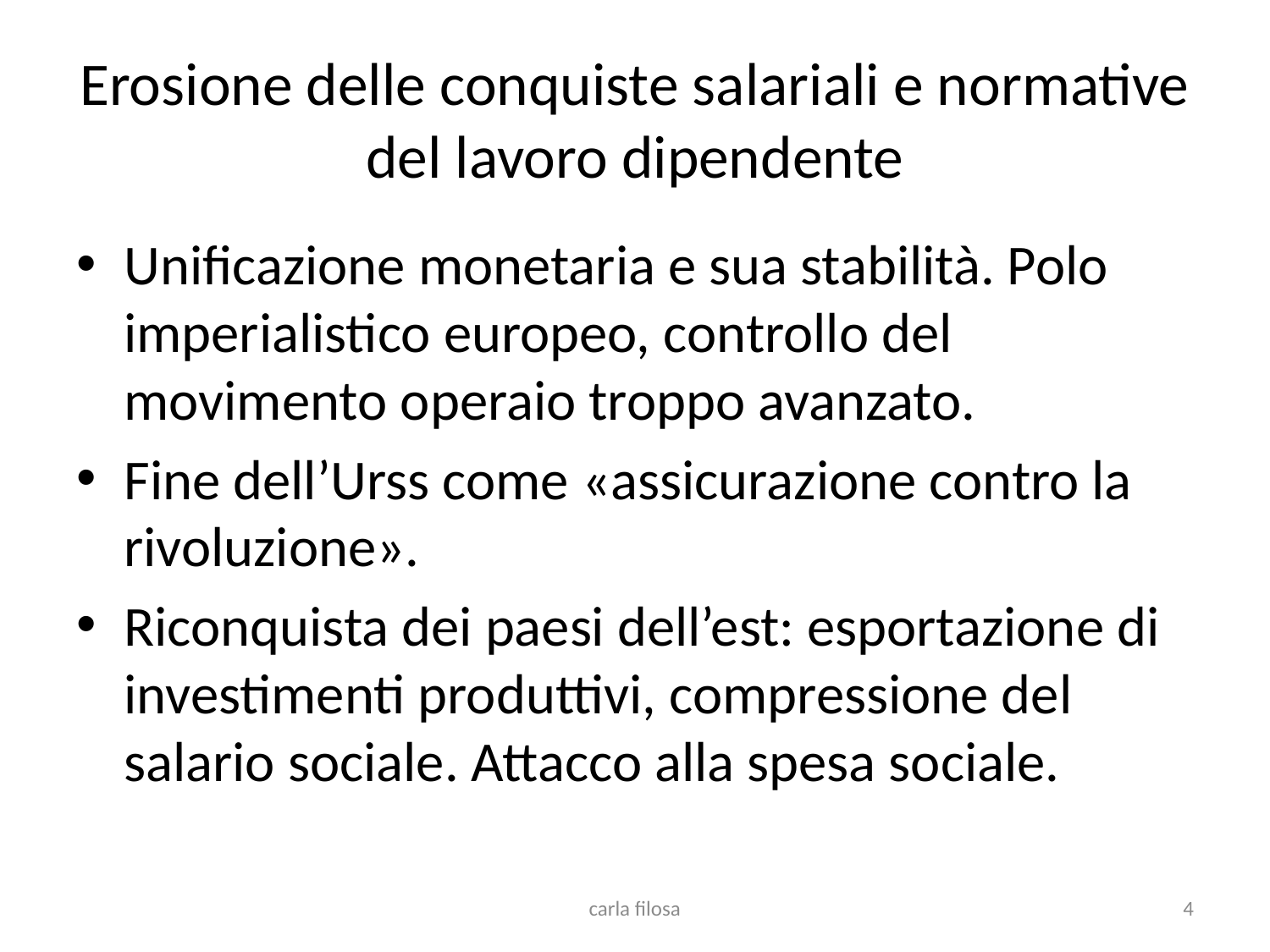

# Erosione delle conquiste salariali e normative del lavoro dipendente
Unificazione monetaria e sua stabilità. Polo imperialistico europeo, controllo del movimento operaio troppo avanzato.
Fine dell’Urss come «assicurazione contro la rivoluzione».
Riconquista dei paesi dell’est: esportazione di investimenti produttivi, compressione del salario sociale. Attacco alla spesa sociale.
carla filosa
4